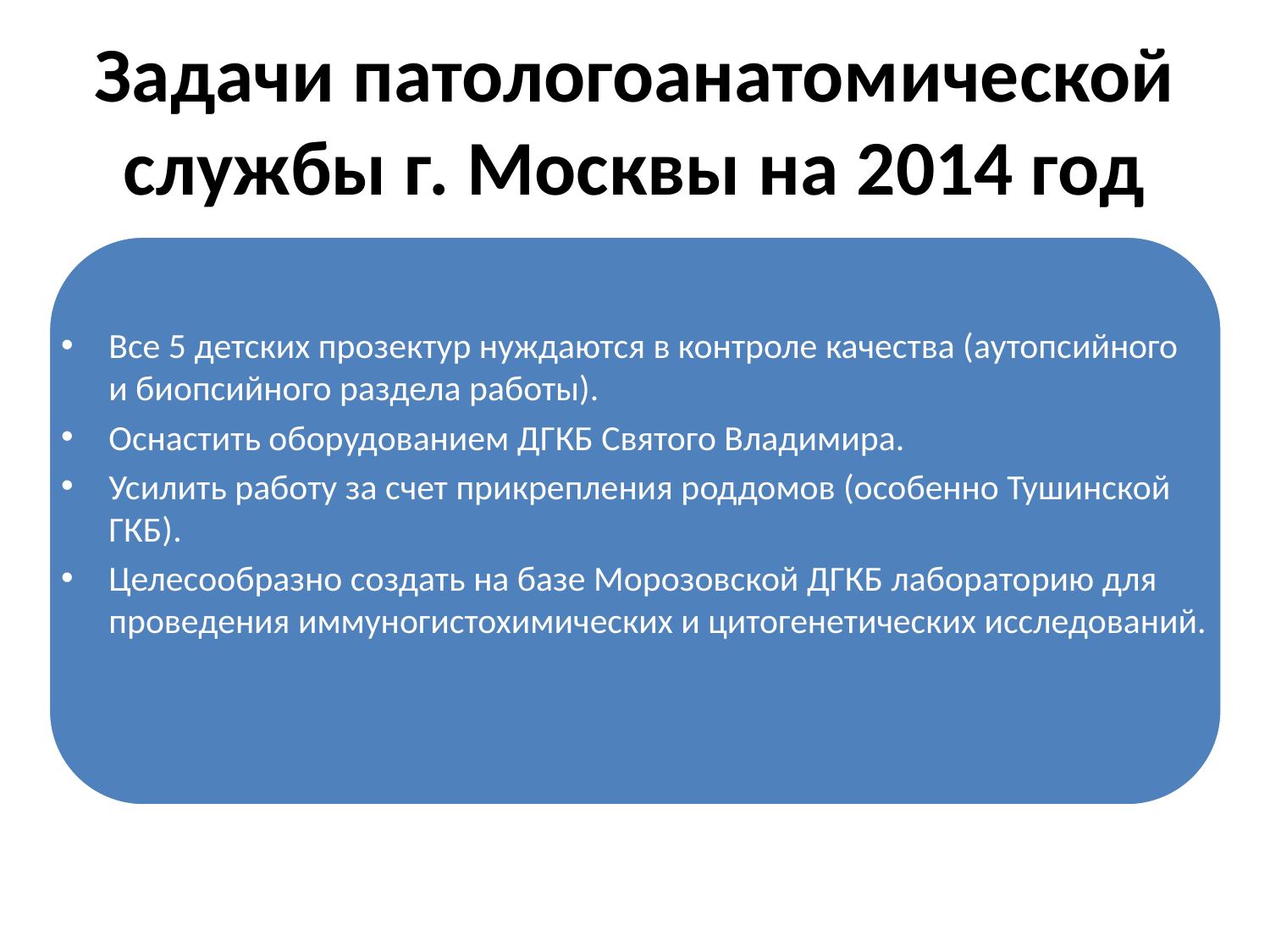

# Задачи патологоанатомической службы г. Москвы на 2014 год

Все 5 детских прозектур нуждаются в контроле качества (аутопсийного  и биопсийного раздела работы).
Оснастить оборудованием ДГКБ Святого Владимира.
Усилить работу за счет прикрепления роддомов (особенно Тушинской ГКБ).
Целесообразно создать на базе Морозовской ДГКБ лабораторию для проведения иммуногистохимических и цитогенетических исследований.